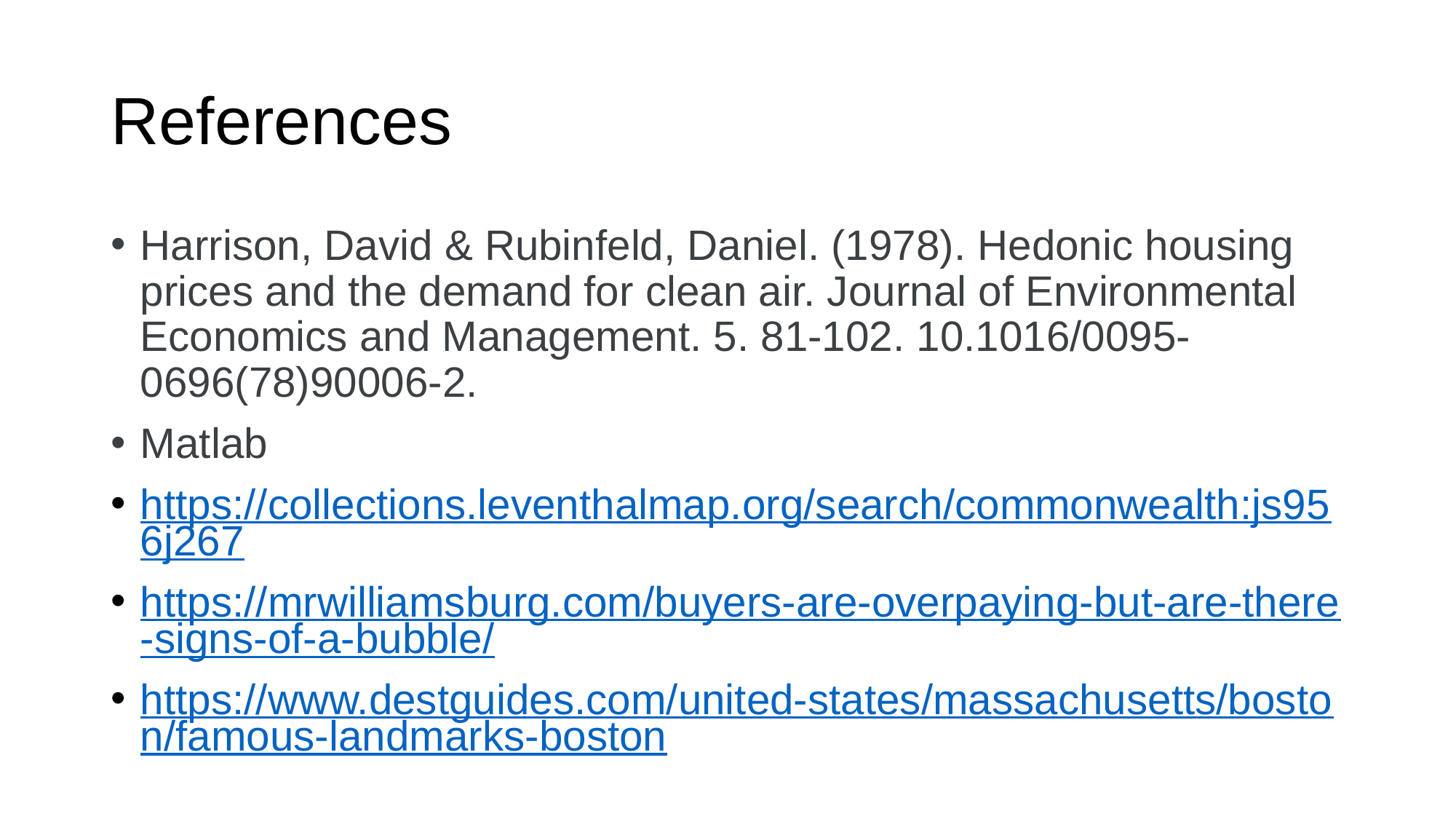

# References
Harrison, David & Rubinfeld, Daniel. (1978). Hedonic housing prices and the demand for clean air. Journal of Environmental Economics and Management. 5. 81-102. 10.1016/0095-0696(78)90006-2.
Matlab
https://collections.leventhalmap.org/search/commonwealth:js956j267
https://mrwilliamsburg.com/buyers-are-overpaying-but-are-there-signs-of-a-bubble/
https://www.destguides.com/united-states/massachusetts/boston/famous-landmarks-boston